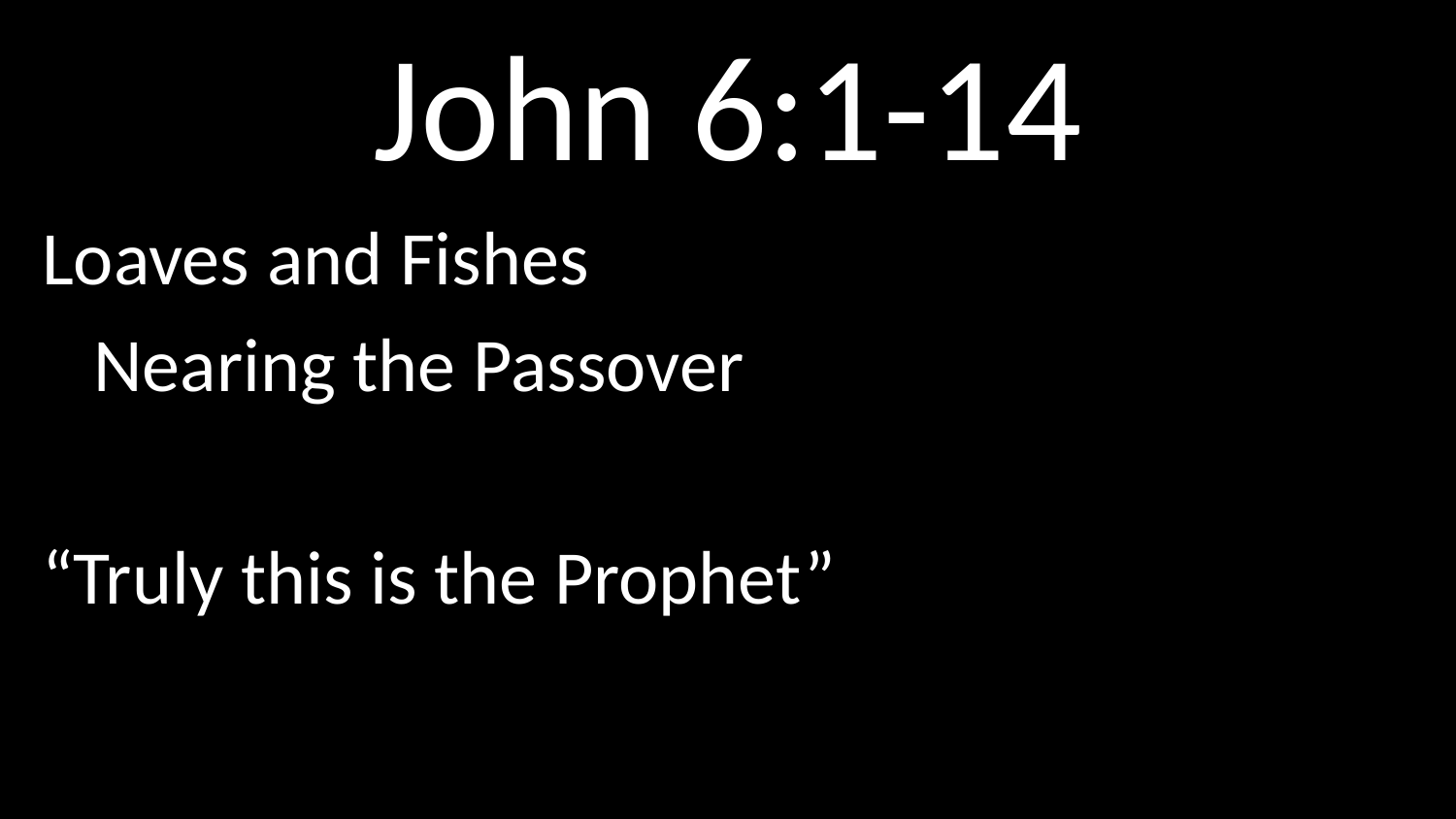

# John 6:1-14
Loaves and Fishes
   Nearing the Passover

“Truly this is the Prophet”